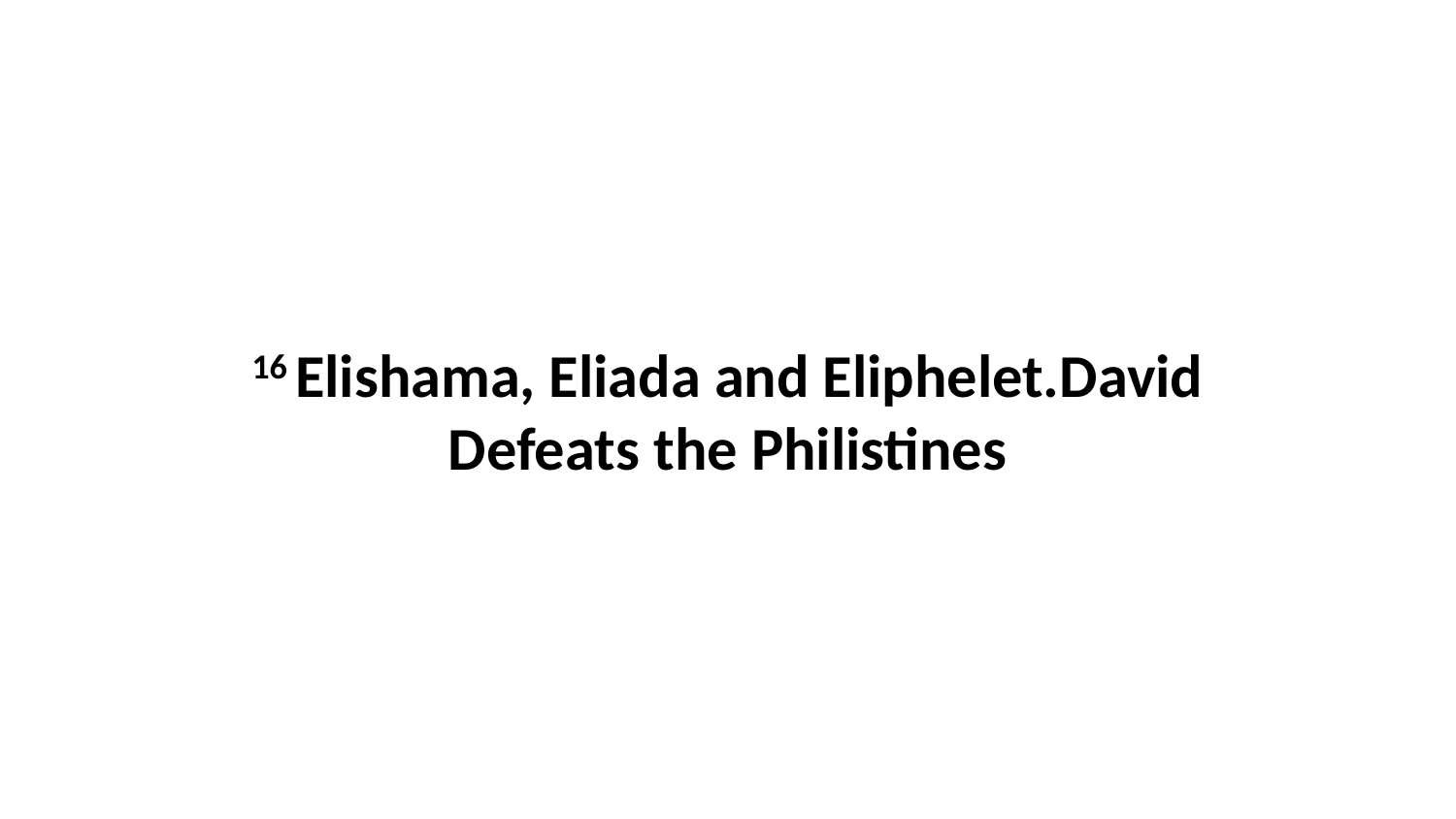

16 Elishama, Eliada and Eliphelet.David Defeats the Philistines